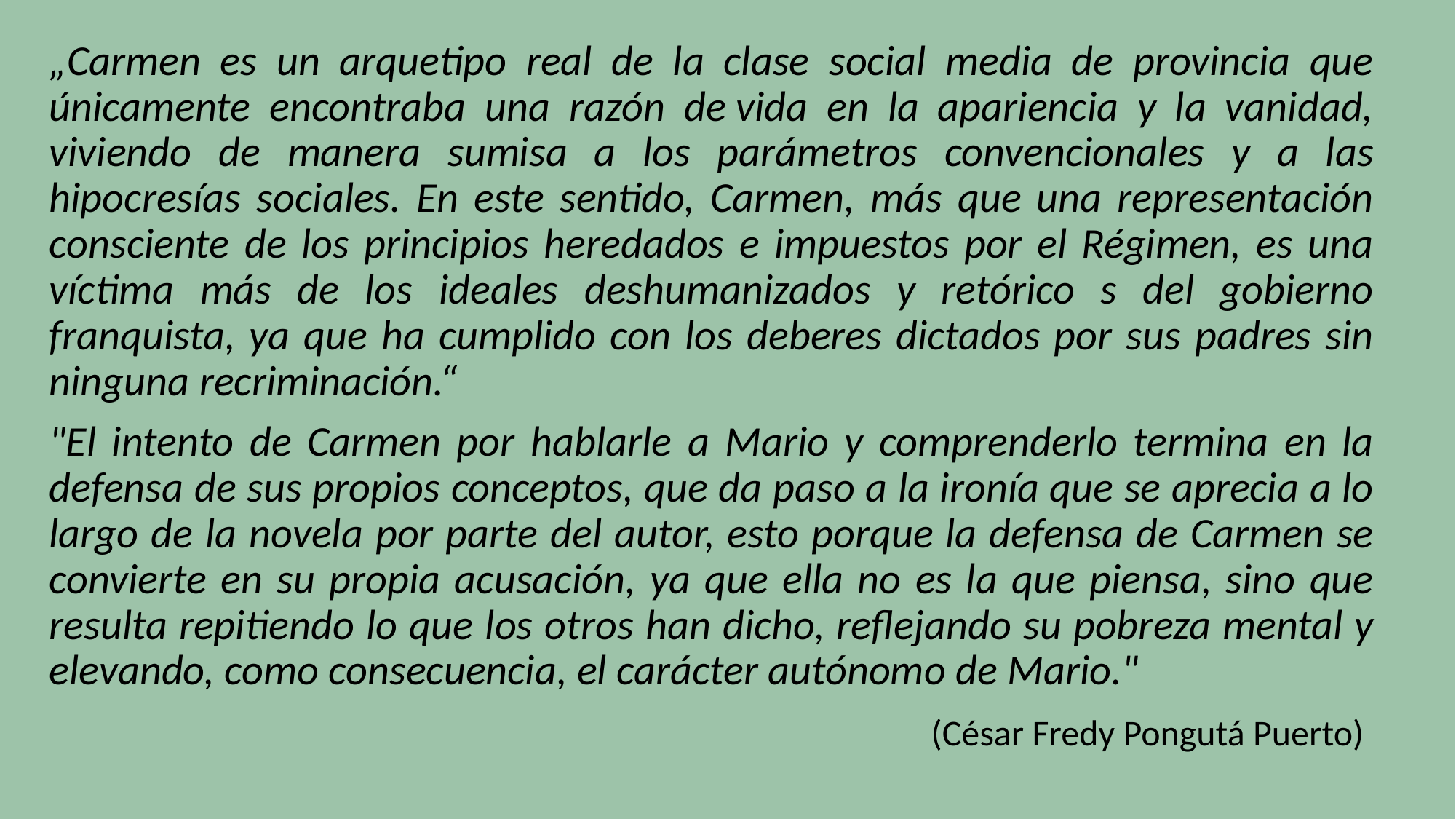

„Carmen es un arquetipo real de la clase social media de provincia que únicamente encontraba una razón de vida en la apariencia y la vanidad, viviendo de manera sumisa a los parámetros convencionales y a las hipocresías sociales. En este sentido, Carmen, más que una representación consciente de los principios heredados e impuestos por el Régimen, es una víctima más de los ideales deshumanizados y retórico s del gobierno franquista, ya que ha cumplido con los deberes dictados por sus padres sin ninguna recriminación.“
"El intento de Carmen por hablarle a Mario y comprenderlo termina en la defensa de sus propios conceptos, que da paso a la ironía que se aprecia a lo largo de la novela por parte del autor, esto porque la defensa de Carmen se convierte en su propia acusación, ya que ella no es la que piensa, sino que resulta repitiendo lo que los otros han dicho, reflejando su pobreza mental y elevando, como consecuencia, el carácter autónomo de Mario."
(César Fredy Pongutá Puerto)